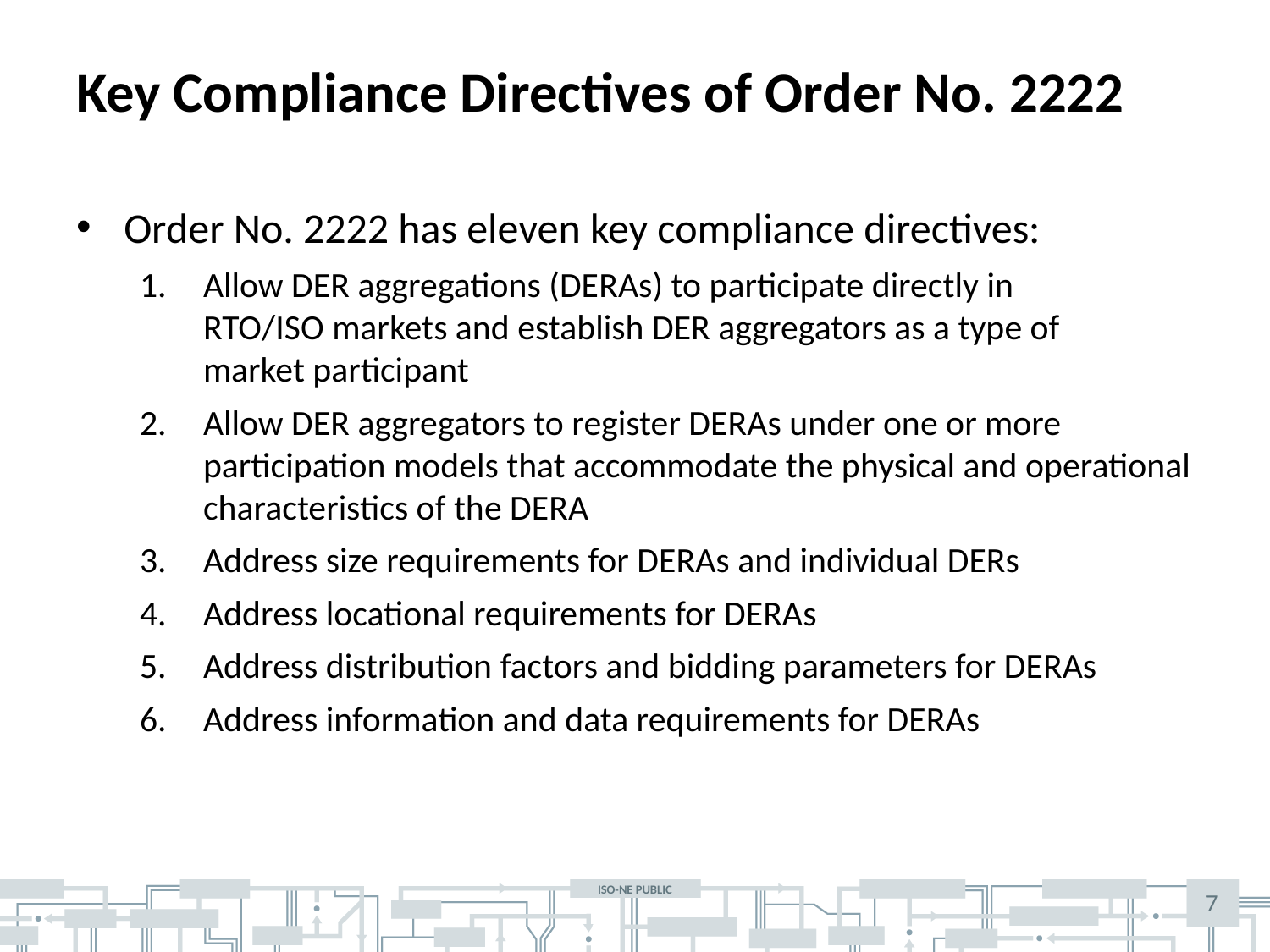

# Key Compliance Directives of Order No. 2222
Order No. 2222 has eleven key compliance directives:
Allow DER aggregations (DERAs) to participate directly in
RTO/ISO markets and establish DER aggregators as a type of
market participant
Allow DER aggregators to register DERAs under one or more participation models that accommodate the physical and operational characteristics of the DERA
Address size requirements for DERAs and individual DERs
Address locational requirements for DERAs
Address distribution factors and bidding parameters for DERAs
Address information and data requirements for DERAs

7